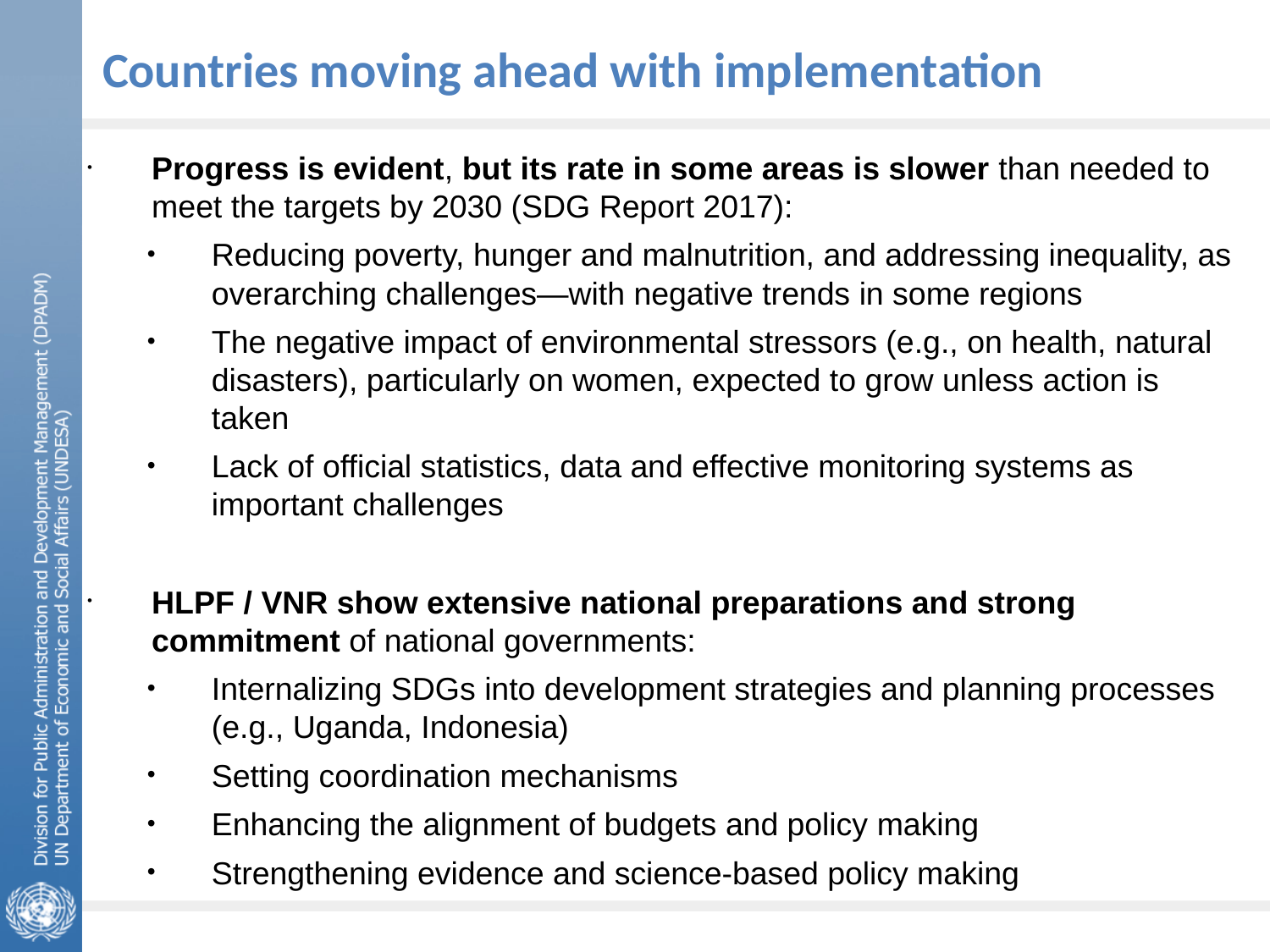

Countries moving ahead with implementation
Progress is evident, but its rate in some areas is slower than needed to meet the targets by 2030 (SDG Report 2017):
Reducing poverty, hunger and malnutrition, and addressing inequality, as overarching challenges—with negative trends in some regions
The negative impact of environmental stressors (e.g., on health, natural disasters), particularly on women, expected to grow unless action is taken
Lack of official statistics, data and effective monitoring systems as important challenges

HLPF / VNR show extensive national preparations and strong commitment of national governments:
Internalizing SDGs into development strategies and planning processes (e.g., Uganda, Indonesia)
Setting coordination mechanisms
Enhancing the alignment of budgets and policy making
Strengthening evidence and science-based policy making